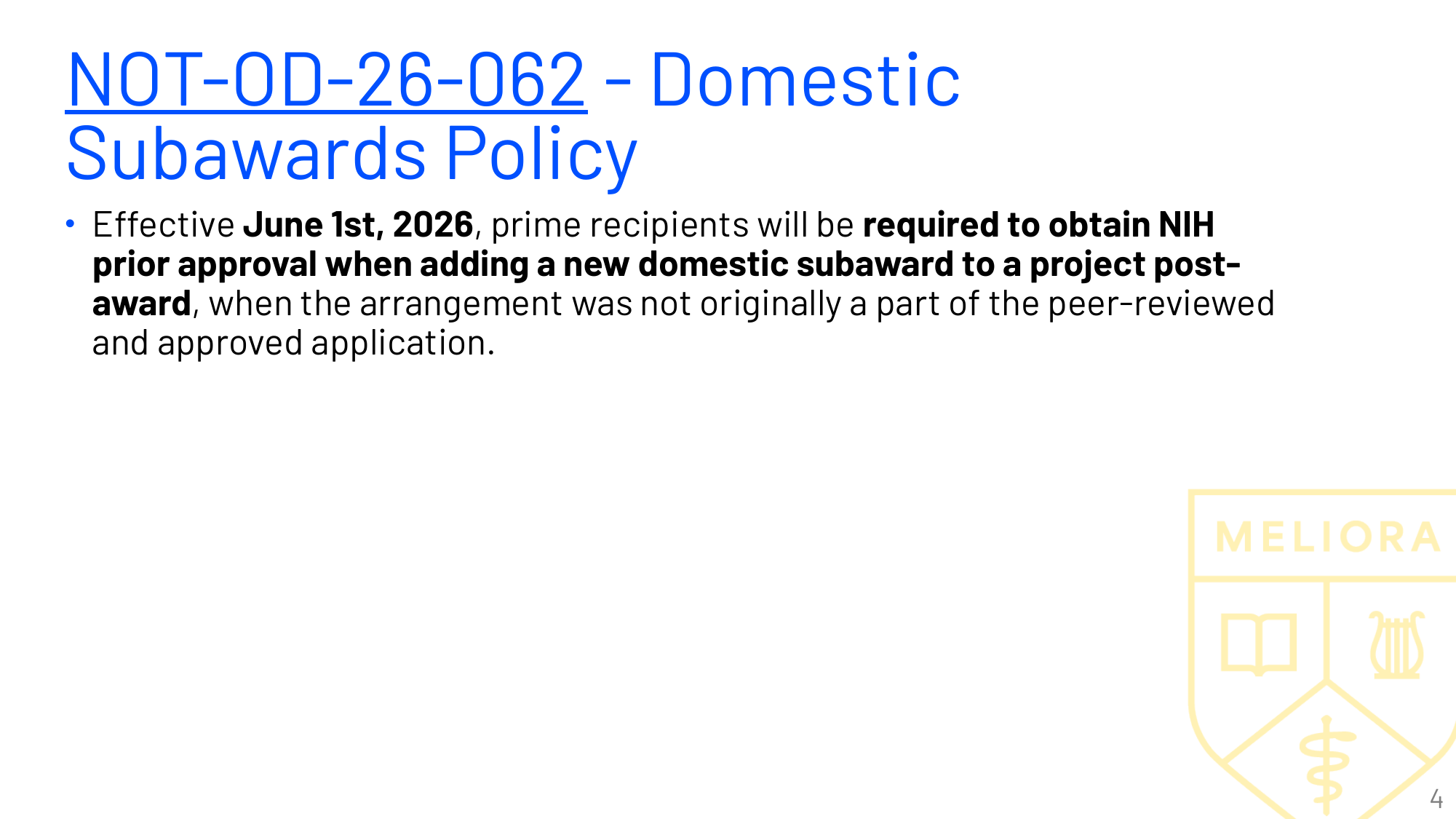

# NOT-OD-26-062 - Domestic Subawards Policy
Effective June 1st, 2026, prime recipients will be required to obtain NIH prior approval when adding a new domestic subaward to a project post-award, when the arrangement was not originally a part of the peer-reviewed and approved application.
4